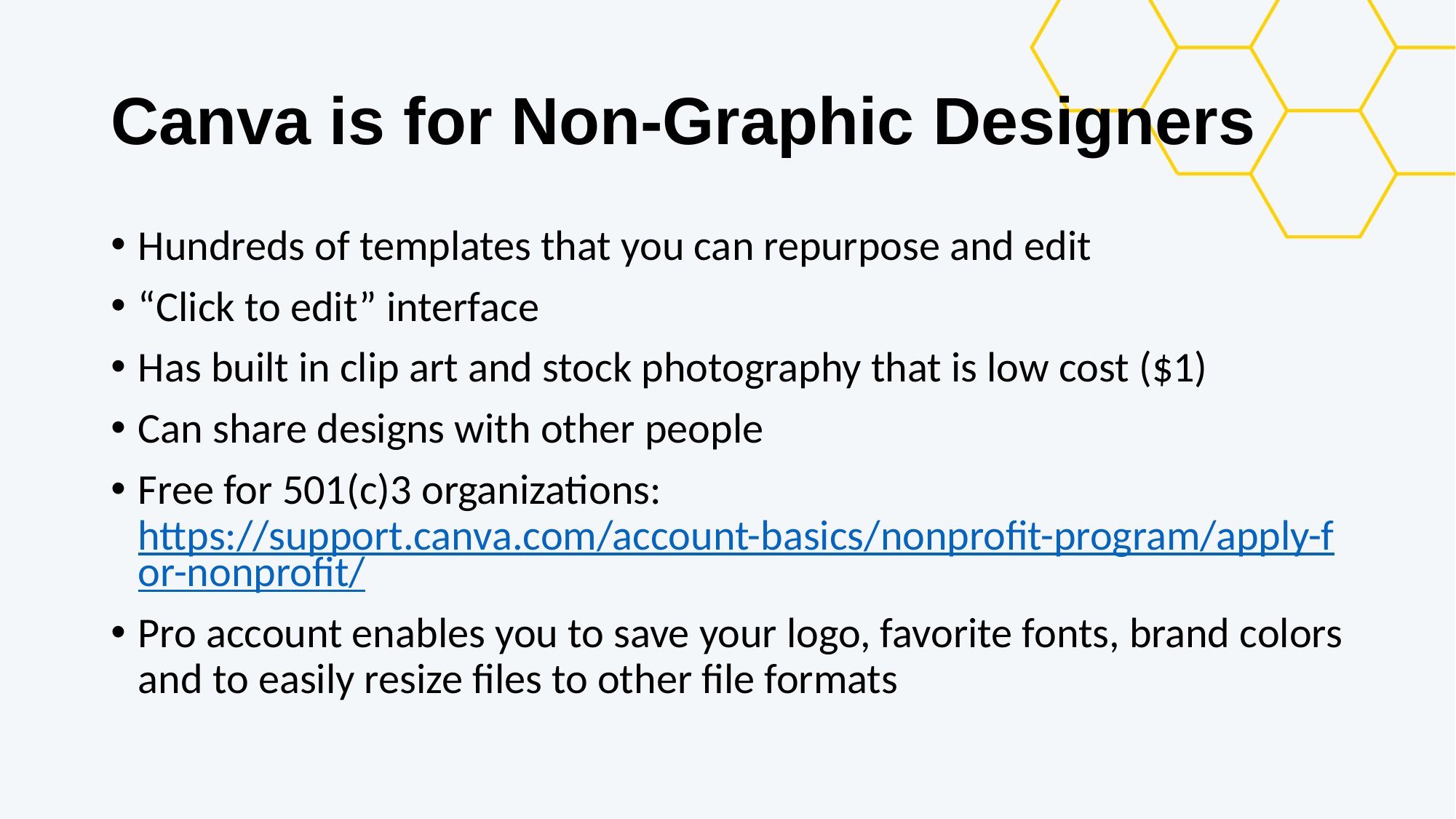

# Canva is for Non-Graphic Designers
Hundreds of templates that you can repurpose and edit
“Click to edit” interface
Has built in clip art and stock photography that is low cost ($1)
Can share designs with other people
Free for 501(c)3 organizations: https://support.canva.com/account-basics/nonprofit-program/apply-for-nonprofit/
Pro account enables you to save your logo, favorite fonts, brand colors and to easily resize files to other file formats